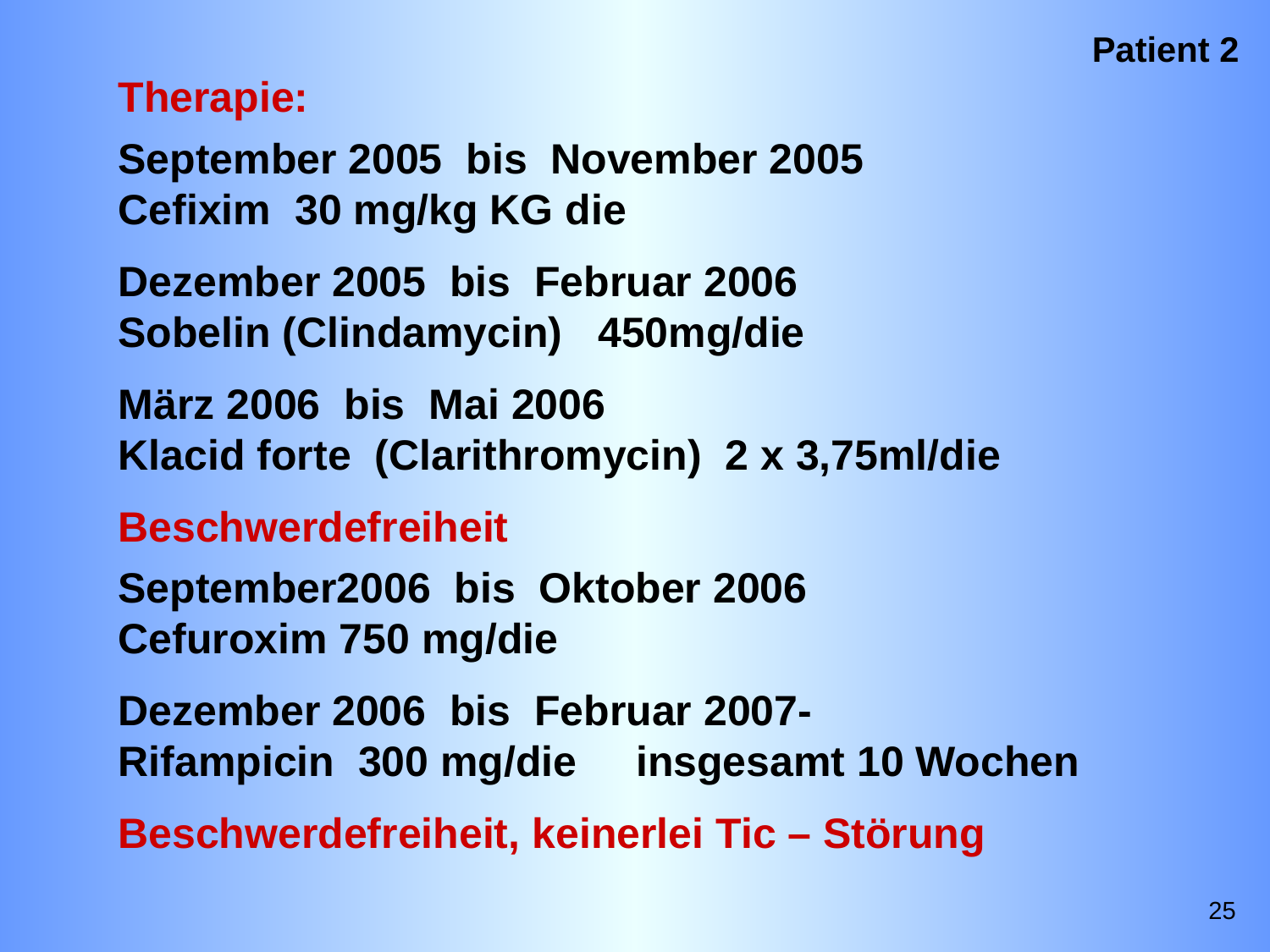

Patient 2
Therapie:
September 2005  bis  November 2005
Cefixim  30 mg/kg KG die
Dezember 2005  bis  Februar 2006
Sobelin (Clindamycin)   450mg/die
März 2006  bis  Mai 2006
Klacid forte  (Clarithromycin)  2 x 3,75ml/die
Beschwerdefreiheit
September2006  bis  Oktober 2006
Cefuroxim 750 mg/die
Dezember 2006  bis  Februar 2007-
Rifampicin  300 mg/die     insgesamt 10 Wochen
Beschwerdefreiheit, keinerlei Tic – Störung
25